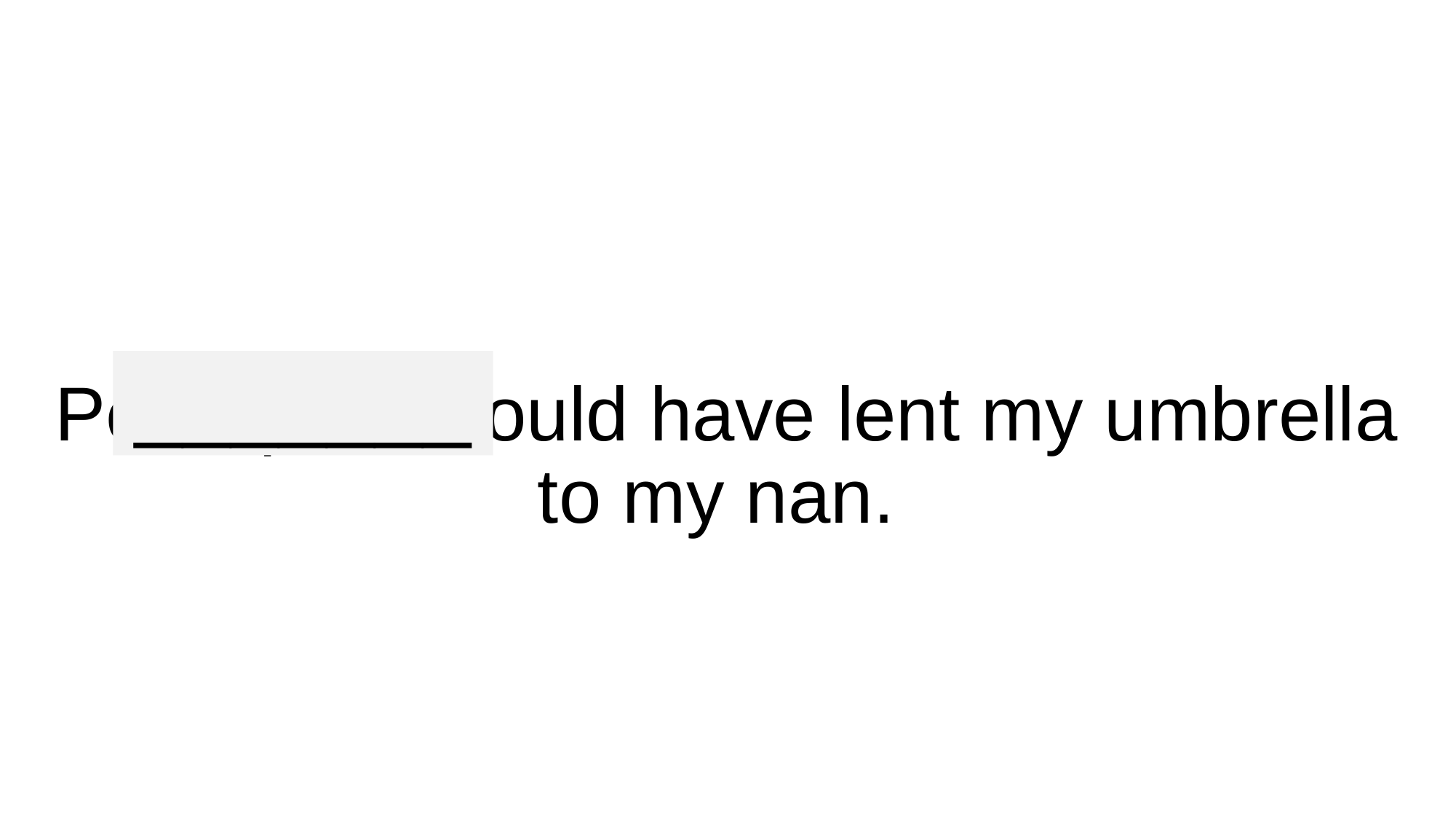

_______
# Perhaps I should have lent my umbrella to my nan.